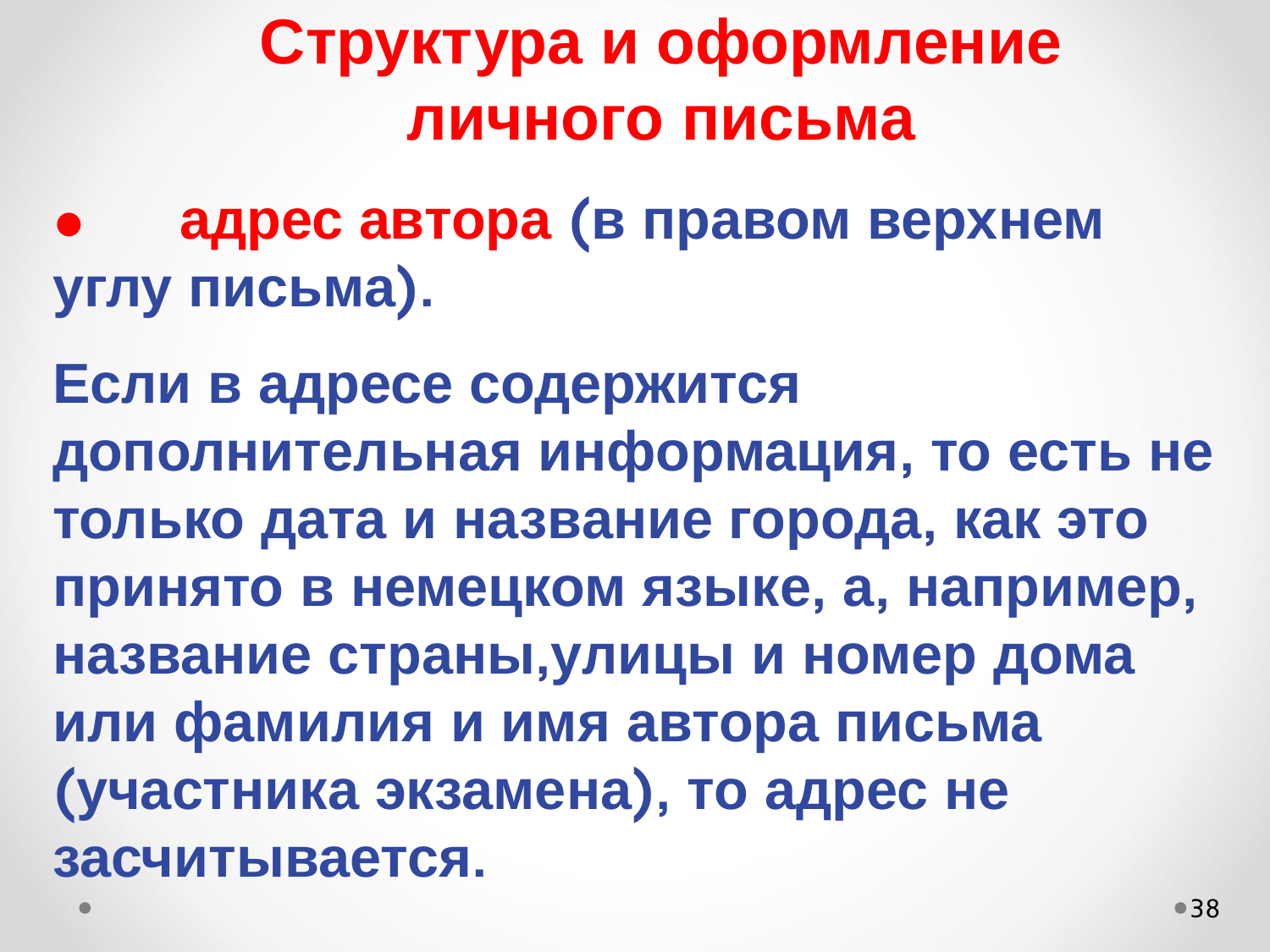

# Структура и оформление личного письма
•	адрес автора (в правом верхнем углу письма).
Если в адресе содержится дополнительная информация, то есть не только дата и название города, как это принято в немецком языке, а, например, название страны,улицы и номер дома или фамилия и имя автора письма (участника экзамена), то адрес не засчитывается.

38